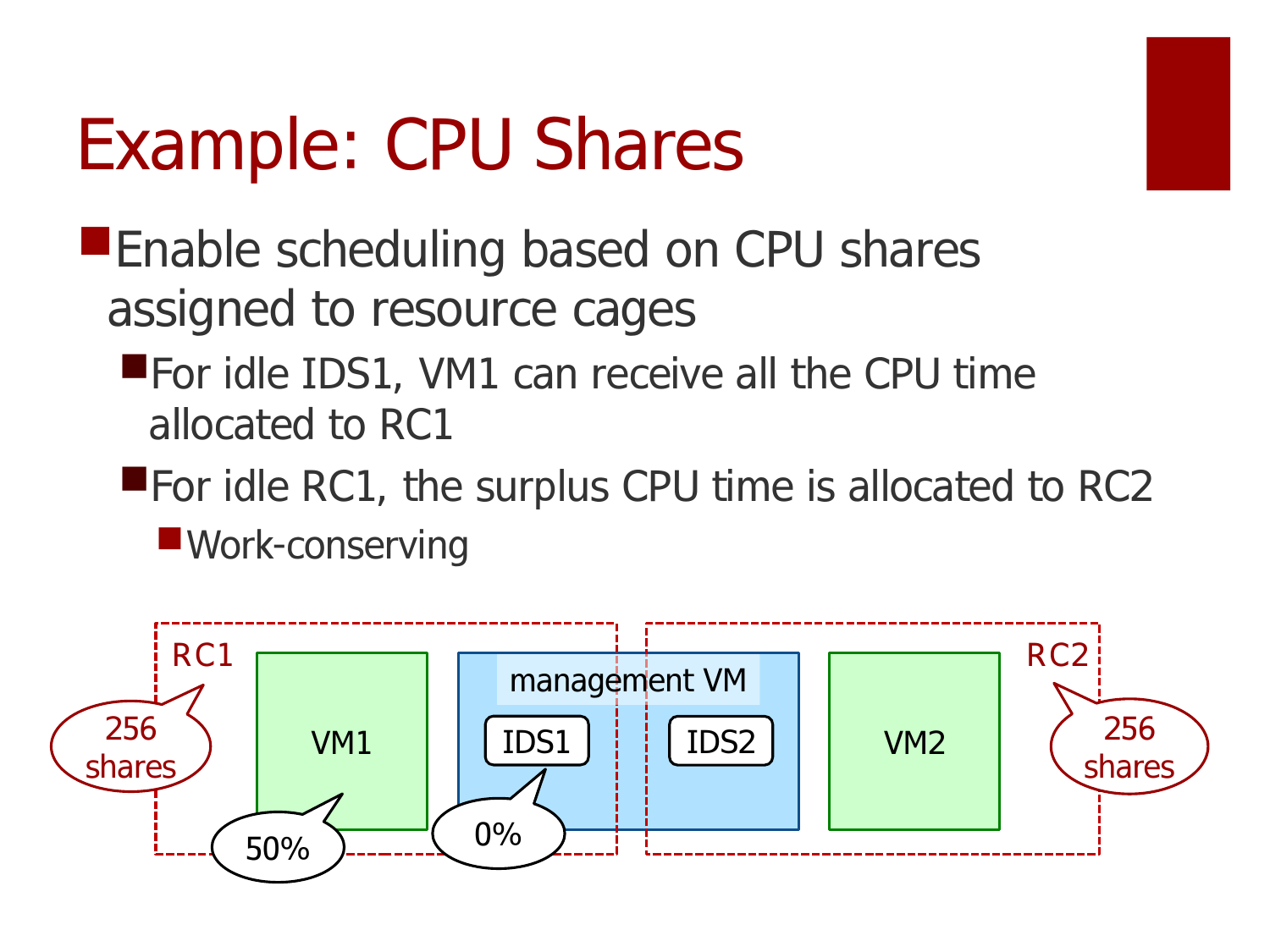

# Example: CPU Shares
Enable scheduling based on CPU shares assigned to resource cages
For idle IDS1, VM1 can receive all the CPU time allocated to RC1
For idle RC1, the surplus CPU time is allocated to RC2
Work-conserving

RC1
RC2
VM1

VM2
management VM
256
shares
256
shares
IDS1
IDS2
0%
50%